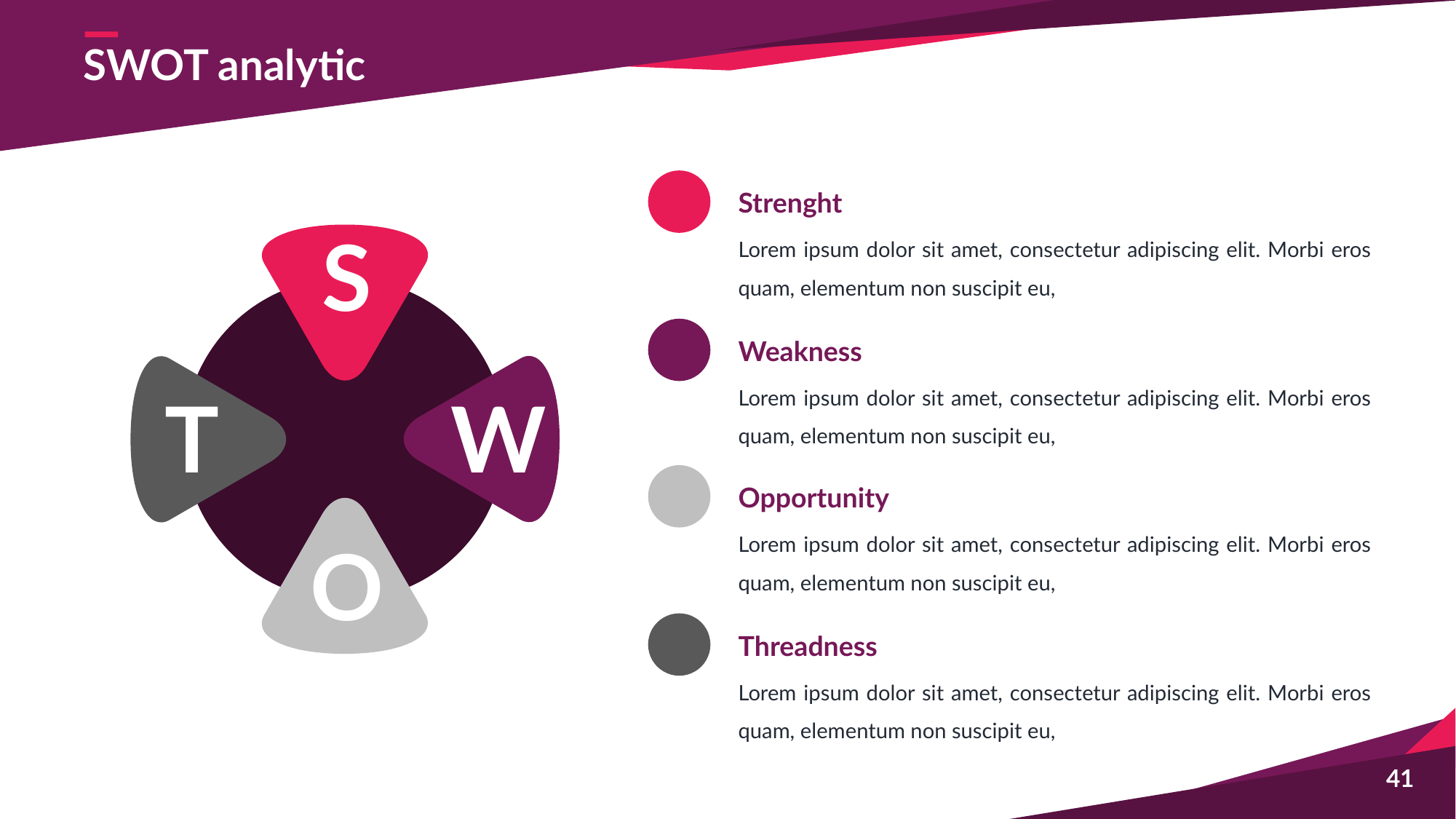

SWOT analytic
Strenght

S

Lorem ipsum dolor sit amet, consectetur adipiscing elit. Morbi eros quam, elementum non suscipit eu,

Weakness

W

T
Lorem ipsum dolor sit amet, consectetur adipiscing elit. Morbi eros quam, elementum non suscipit eu,
Opportunity

O
Lorem ipsum dolor sit amet, consectetur adipiscing elit. Morbi eros quam, elementum non suscipit eu,
Threadness

Lorem ipsum dolor sit amet, consectetur adipiscing elit. Morbi eros quam, elementum non suscipit eu,